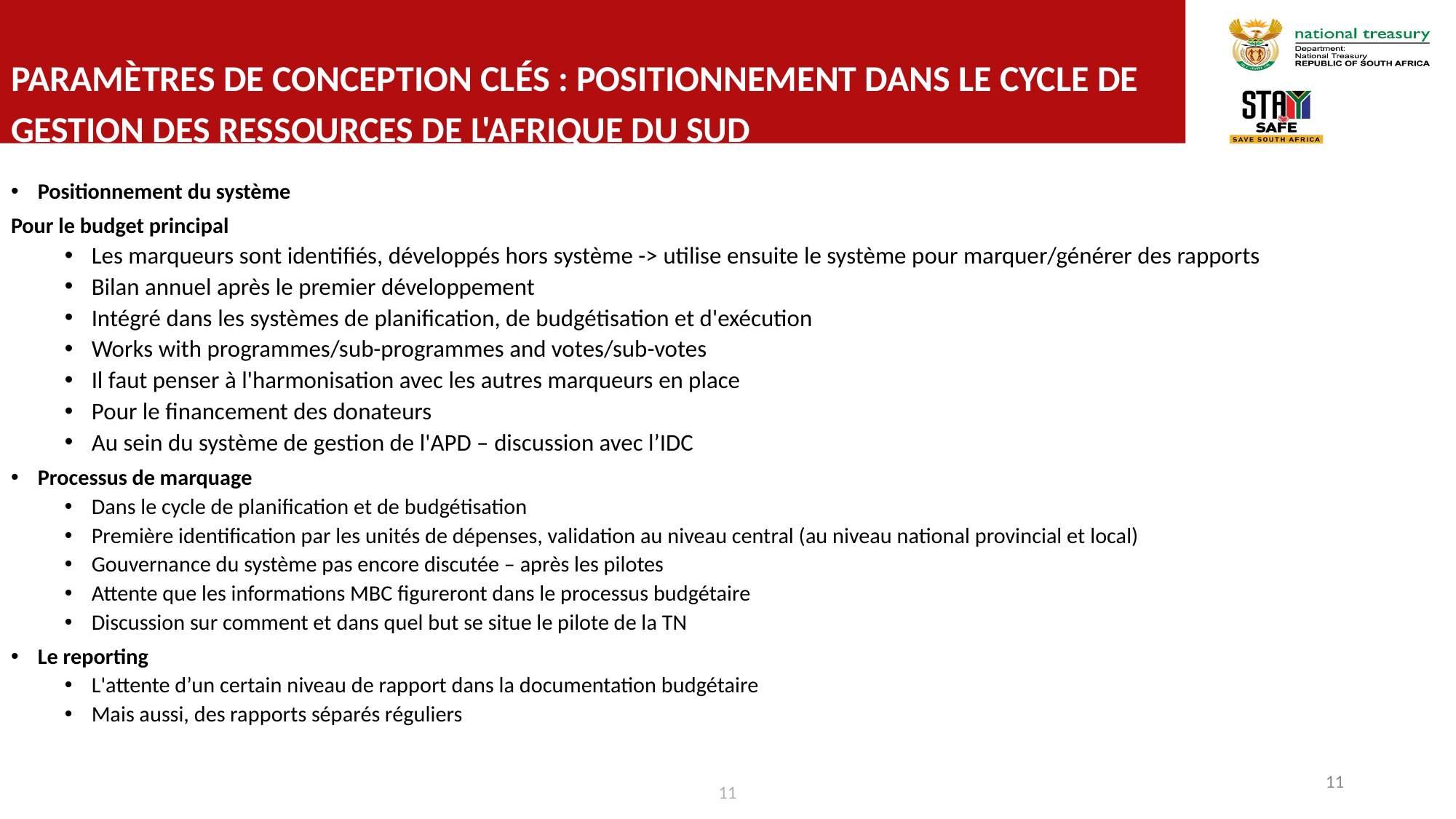

# Paramètres de conception clés : positionnement dans le cycle de gestion des ressources de l'Afrique du Sud
Positionnement du système
Pour le budget principal
Les marqueurs sont identifiés, développés hors système -> utilise ensuite le système pour marquer/générer des rapports
Bilan annuel après le premier développement
Intégré dans les systèmes de planification, de budgétisation et d'exécution
Works with programmes/sub-programmes and votes/sub-votes
Il faut penser à l'harmonisation avec les autres marqueurs en place
Pour le financement des donateurs
Au sein du système de gestion de l'APD – discussion avec l’IDC
Processus de marquage
Dans le cycle de planification et de budgétisation
Première identification par les unités de dépenses, validation au niveau central (au niveau national provincial et local)
Gouvernance du système pas encore discutée – après les pilotes
Attente que les informations MBC figureront dans le processus budgétaire
Discussion sur comment et dans quel but se situe le pilote de la TN
Le reporting
L'attente d’un certain niveau de rapport dans la documentation budgétaire
Mais aussi, des rapports séparés réguliers

11
11